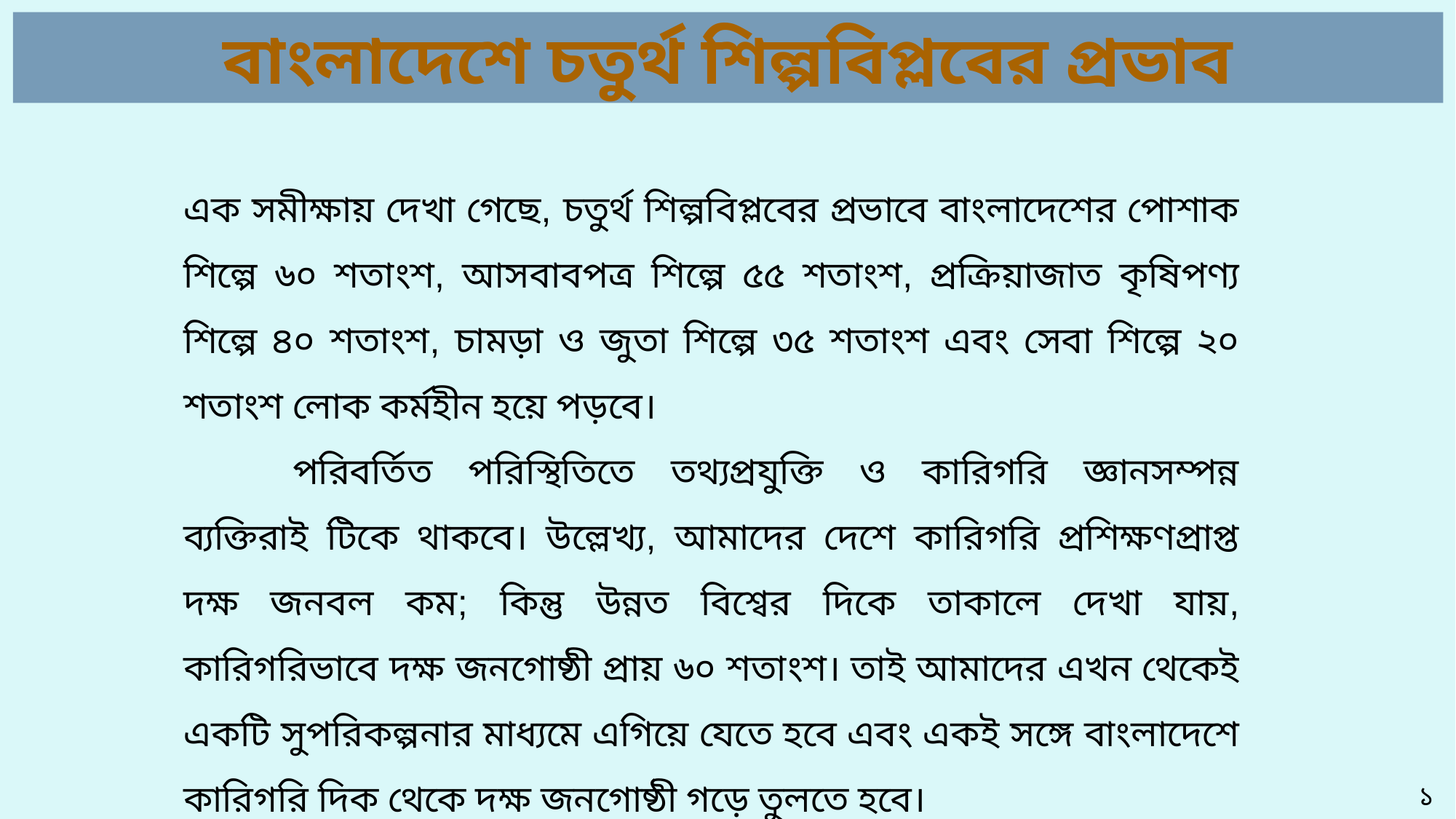

বাংলাদেশে চতুর্থ শিল্পবিপ্লবের প্রভাব
এক সমীক্ষায় দেখা গেছে, চতুর্থ শিল্পবিপ্লবের প্রভাবে বাংলাদেশের পোশাক শিল্পে ৬০ শতাংশ, আসবাবপত্র শিল্পে ৫৫ শতাংশ, প্রক্রিয়াজাত কৃষিপণ্য শিল্পে ৪০ শতাংশ, চামড়া ও জুতা শিল্পে ৩৫ শতাংশ এবং সেবা শিল্পে ২০ শতাংশ লোক কর্মহীন হয়ে পড়বে।
	পরিবর্তিত পরিস্থিতিতে তথ্যপ্রযুক্তি ও কারিগরি জ্ঞানসম্পন্ন ব্যক্তিরাই টিকে থাকবে। উল্লেখ্য, আমাদের দেশে কারিগরি প্রশিক্ষণপ্রাপ্ত দক্ষ জনবল কম; কিন্তু উন্নত বিশ্বের দিকে তাকালে দেখা যায়, কারিগরিভাবে দক্ষ জনগোষ্ঠী প্রায় ৬০ শতাংশ। তাই আমাদের এখন থেকেই একটি সুপরিকল্পনার মাধ্যমে এগিয়ে যেতে হবে এবং একই সঙ্গে বাংলাদেশে কারিগরি দিক থেকে দক্ষ জনগোষ্ঠী গড়ে তুলতে হবে।
১